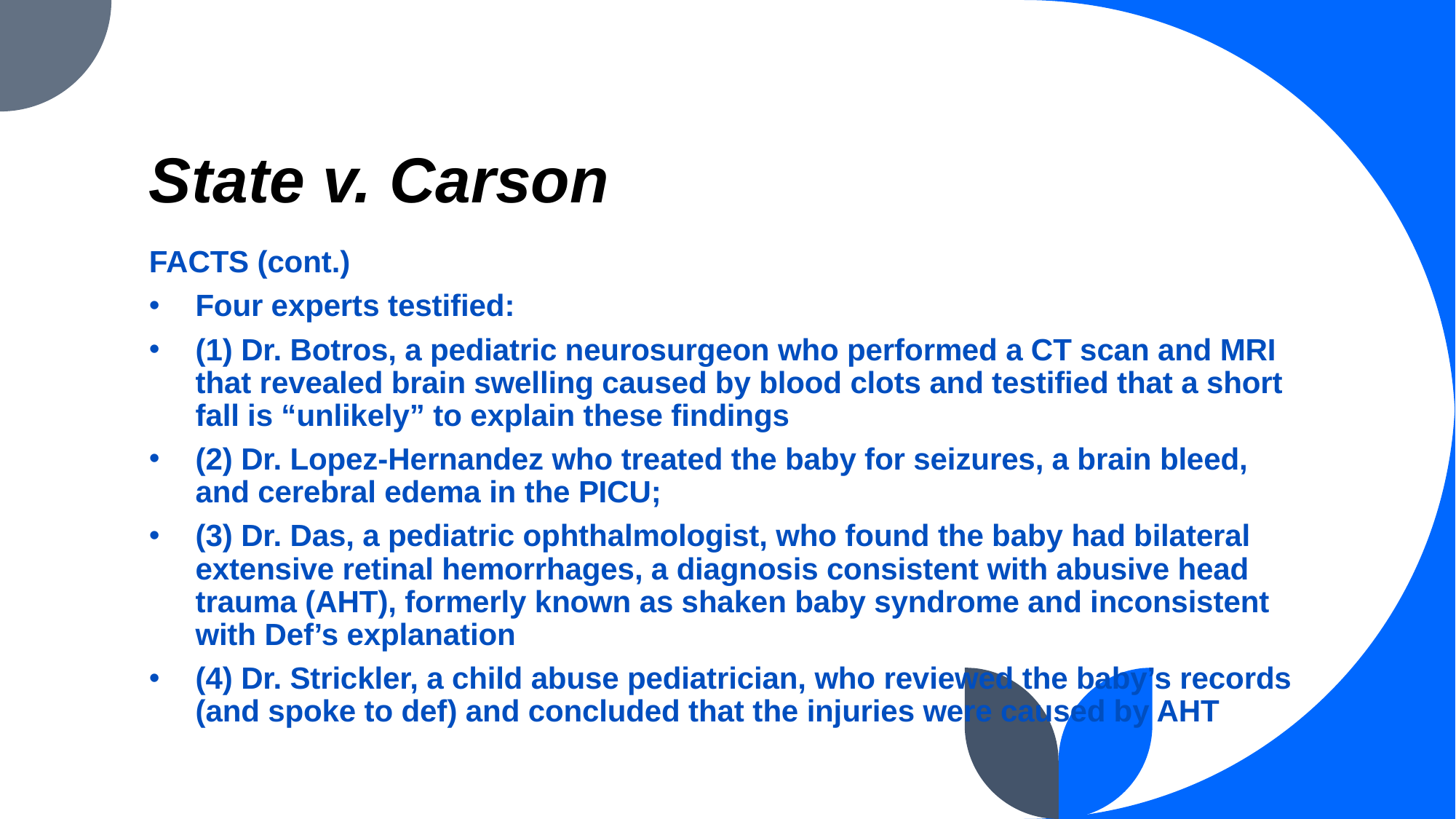

# State v. Carson
FACTS (cont.)
Four experts testified:
(1) Dr. Botros, a pediatric neurosurgeon who performed a CT scan and MRI that revealed brain swelling caused by blood clots and testified that a short fall is “unlikely” to explain these findings
(2) Dr. Lopez-Hernandez who treated the baby for seizures, a brain bleed, and cerebral edema in the PICU;
(3) Dr. Das, a pediatric ophthalmologist, who found the baby had bilateral extensive retinal hemorrhages, a diagnosis consistent with abusive head trauma (AHT), formerly known as shaken baby syndrome and inconsistent with Def’s explanation
(4) Dr. Strickler, a child abuse pediatrician, who reviewed the baby’s records (and spoke to def) and concluded that the injuries were caused by AHT